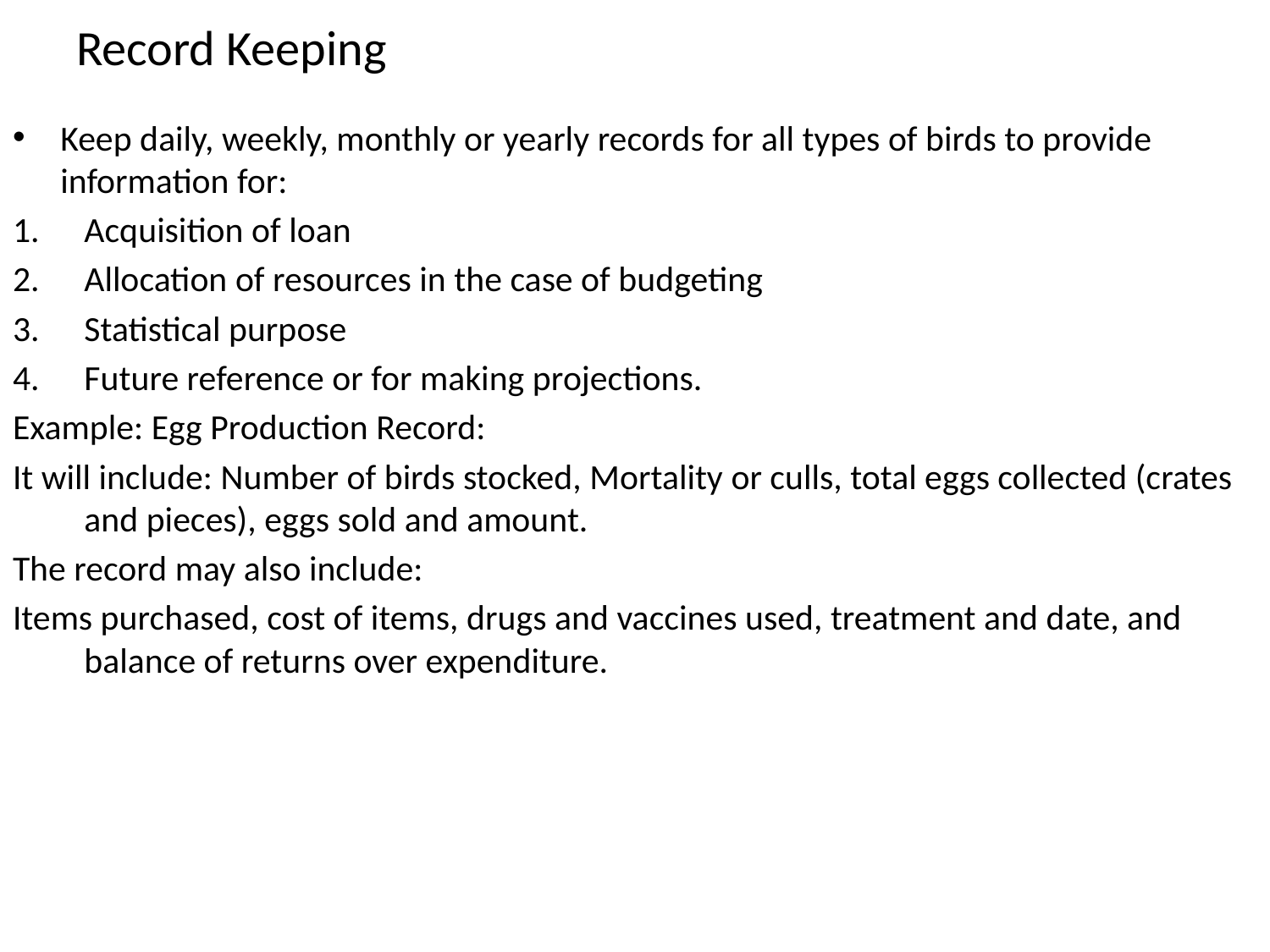

# Record Keeping
Keep daily, weekly, monthly or yearly records for all types of birds to provide information for:
Acquisition of loan
Allocation of resources in the case of budgeting
Statistical purpose
Future reference or for making projections.
Example: Egg Production Record:
It will include: Number of birds stocked, Mortality or culls, total eggs collected (crates and pieces), eggs sold and amount.
The record may also include:
Items purchased, cost of items, drugs and vaccines used, treatment and date, and balance of returns over expenditure.